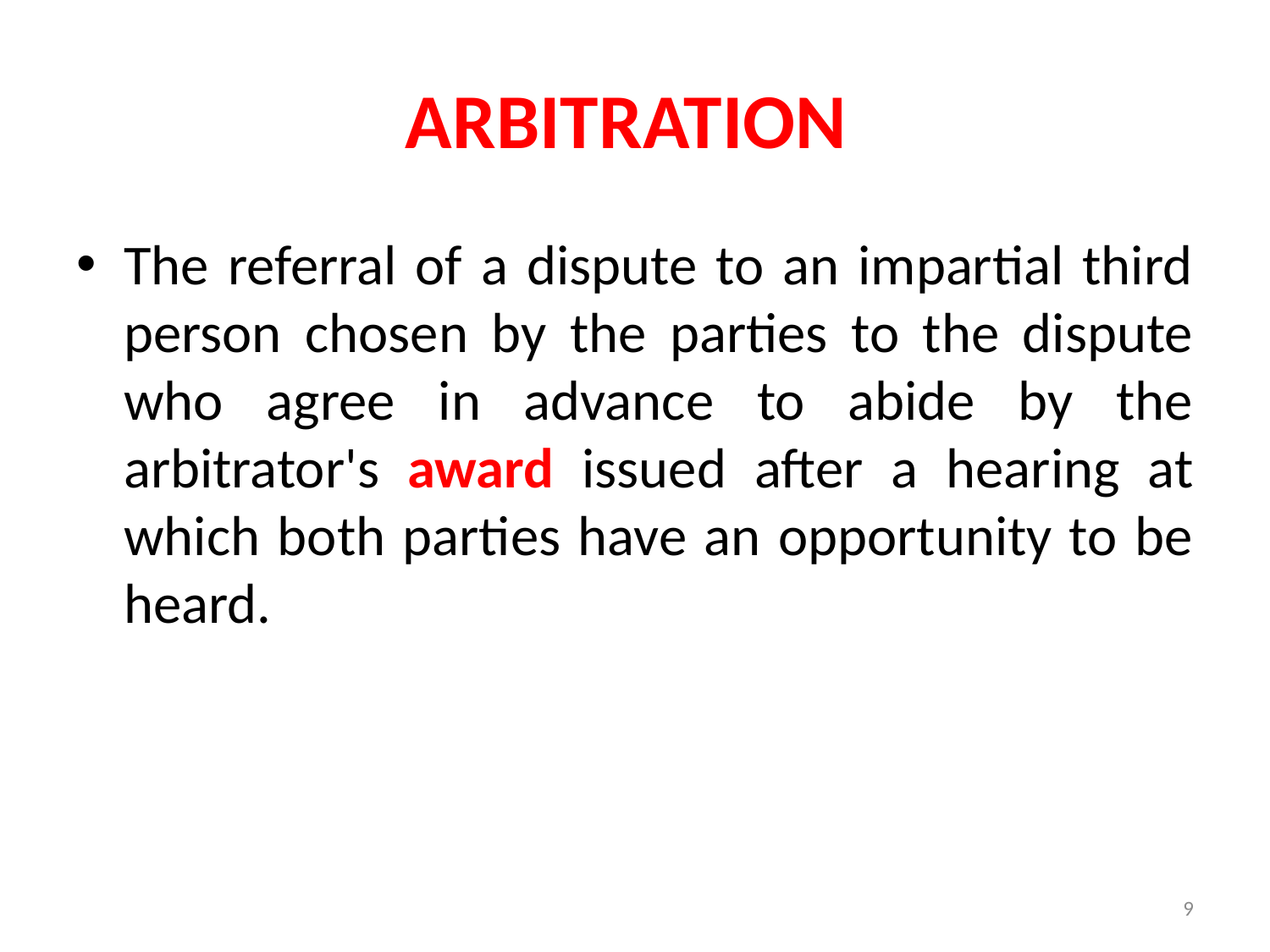

# ARBITRATION
The referral of a dispute to an impartial third person chosen by the parties to the dispute who agree in advance to abide by the arbitrator's award issued after a hearing at which both parties have an opportunity to be heard.

9